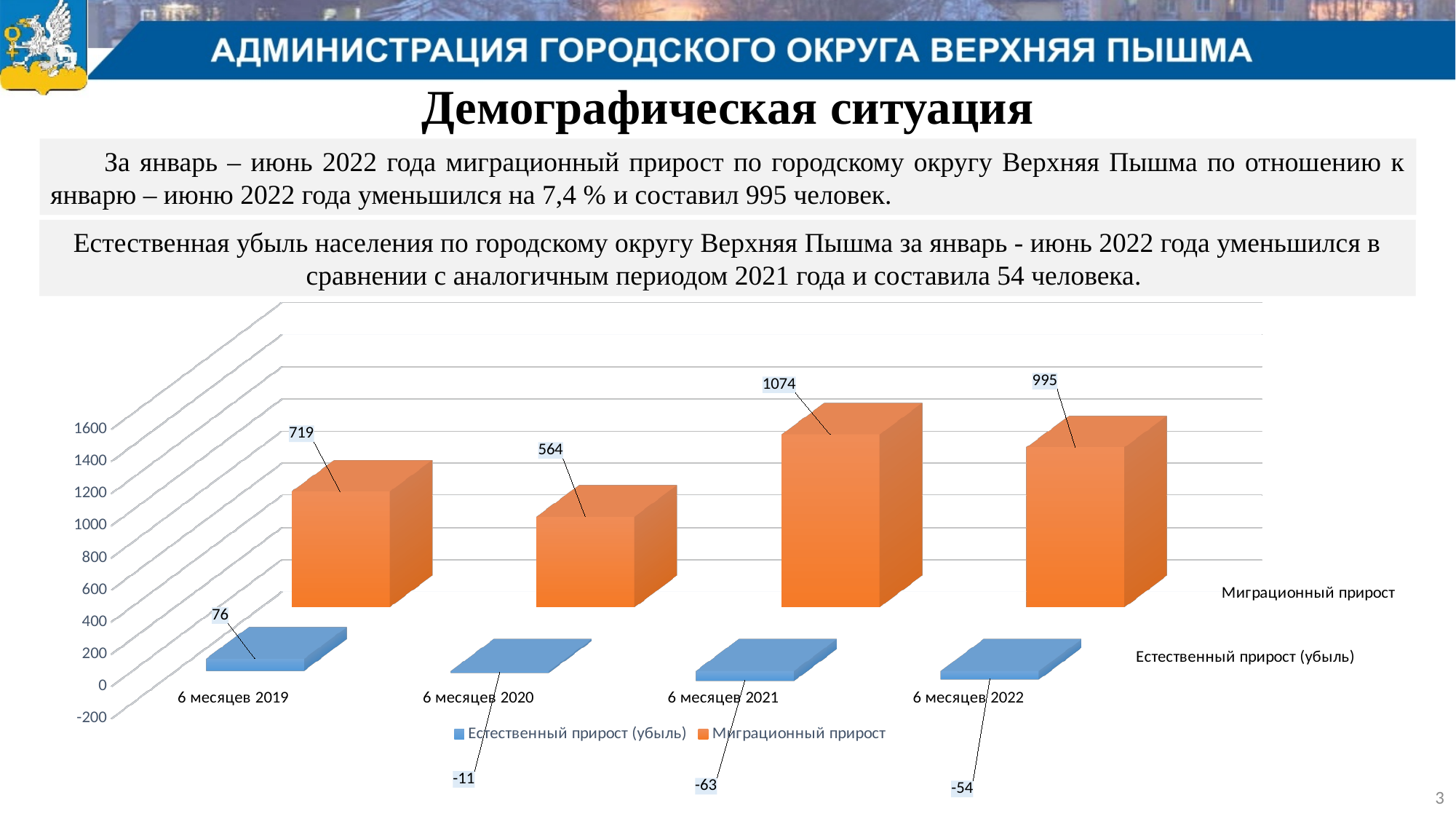

# Демографическая ситуация
За январь – июнь 2022 года миграционный прирост по городскому округу Верхняя Пышма по отношению к январю – июню 2022 года уменьшился на 7,4 % и составил 995 человек.
Естественная убыль населения по городскому округу Верхняя Пышма за январь - июнь 2022 года уменьшился в сравнении с аналогичным периодом 2021 года и составила 54 человека.

[unsupported chart]

3